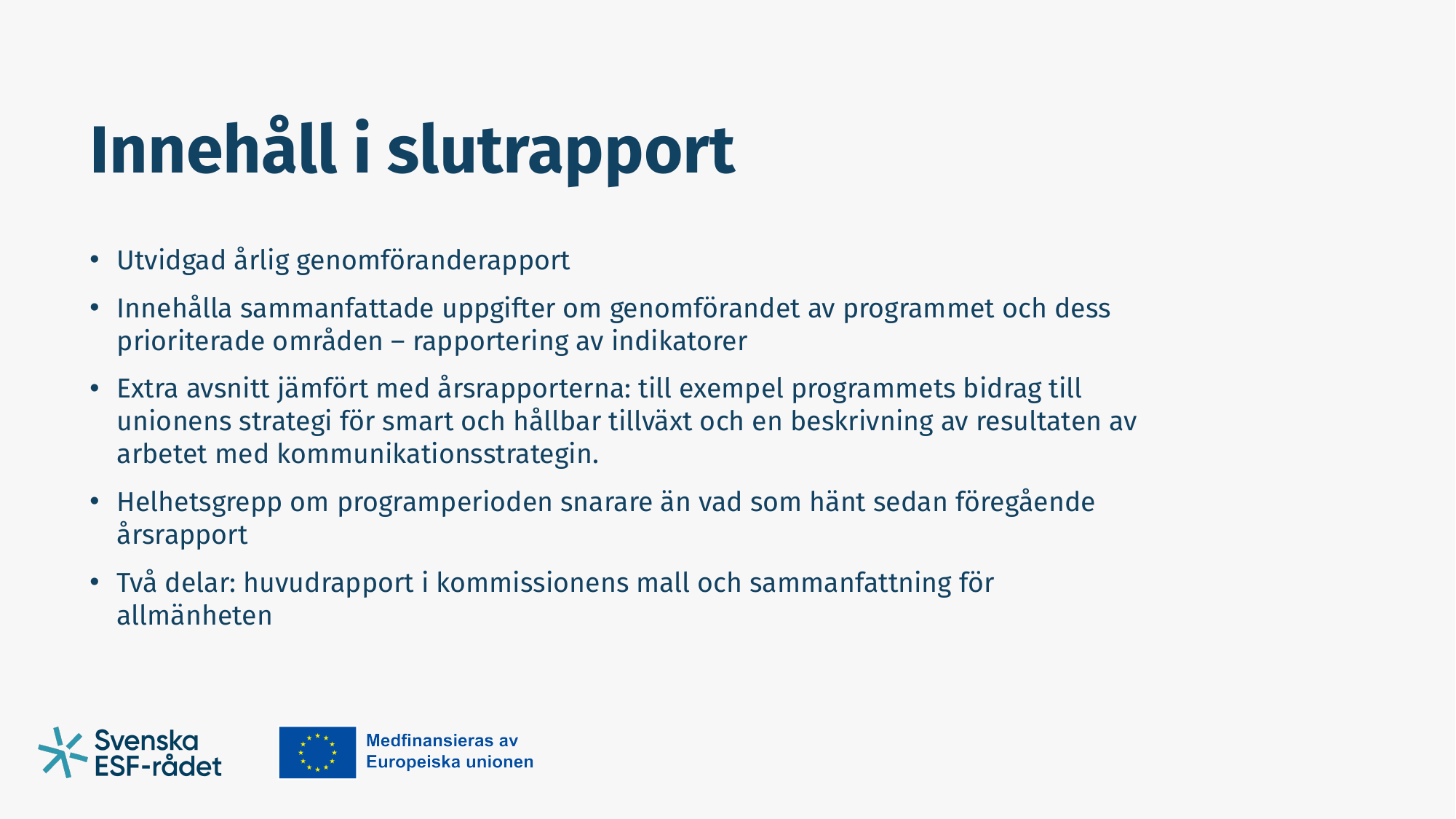

# Innehåll i slutrapport
Utvidgad årlig genomföranderapport
Innehålla sammanfattade uppgifter om genomförandet av programmet och dess prioriterade områden – rapportering av indikatorer
Extra avsnitt jämfört med årsrapporterna: till exempel programmets bidrag till unionens strategi för smart och hållbar tillväxt och en beskrivning av resultaten av arbetet med kommunikationsstrategin.
Helhetsgrepp om programperioden snarare än vad som hänt sedan föregående årsrapport
Två delar: huvudrapport i kommissionens mall och sammanfattning för allmänheten